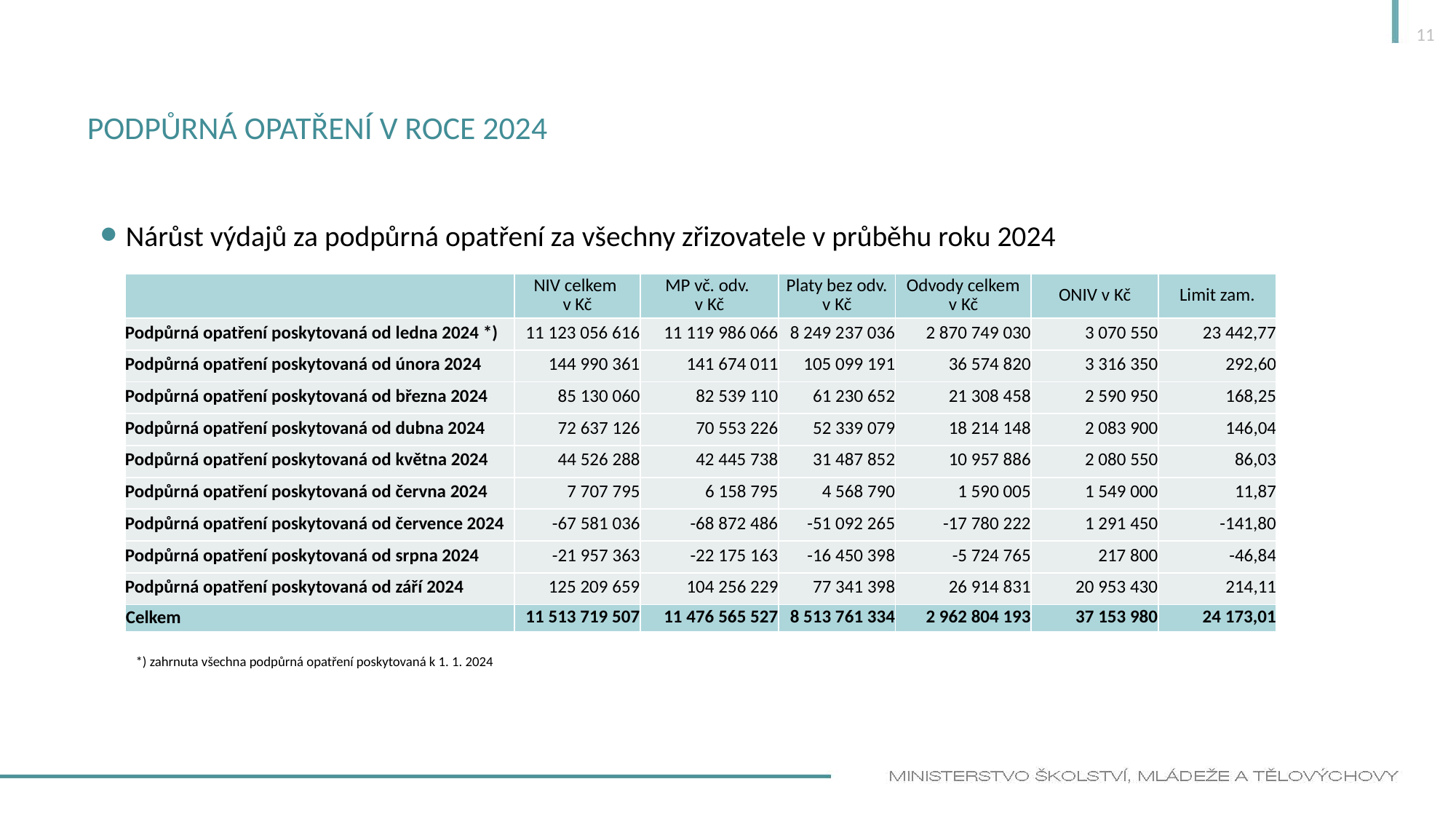

11
# Podpůrná opatření v roce 2024
Nárůst výdajů za podpůrná opatření za všechny zřizovatele v průběhu roku 2024
|  | NIV celkem v Kč | MP vč. odv. v Kč | Platy bez odv. v Kč | Odvody celkem v Kč | ONIV v Kč | Limit zam. |
| --- | --- | --- | --- | --- | --- | --- |
| Podpůrná opatření poskytovaná od ledna 2024 \*) | 11 123 056 616 | 11 119 986 066 | 8 249 237 036 | 2 870 749 030 | 3 070 550 | 23 442,77 |
| Podpůrná opatření poskytovaná od února 2024 | 144 990 361 | 141 674 011 | 105 099 191 | 36 574 820 | 3 316 350 | 292,60 |
| Podpůrná opatření poskytovaná od března 2024 | 85 130 060 | 82 539 110 | 61 230 652 | 21 308 458 | 2 590 950 | 168,25 |
| Podpůrná opatření poskytovaná od dubna 2024 | 72 637 126 | 70 553 226 | 52 339 079 | 18 214 148 | 2 083 900 | 146,04 |
| Podpůrná opatření poskytovaná od května 2024 | 44 526 288 | 42 445 738 | 31 487 852 | 10 957 886 | 2 080 550 | 86,03 |
| Podpůrná opatření poskytovaná od června 2024 | 7 707 795 | 6 158 795 | 4 568 790 | 1 590 005 | 1 549 000 | 11,87 |
| Podpůrná opatření poskytovaná od července 2024 | -67 581 036 | -68 872 486 | -51 092 265 | -17 780 222 | 1 291 450 | -141,80 |
| Podpůrná opatření poskytovaná od srpna 2024 | -21 957 363 | -22 175 163 | -16 450 398 | -5 724 765 | 217 800 | -46,84 |
| Podpůrná opatření poskytovaná od září 2024 | 125 209 659 | 104 256 229 | 77 341 398 | 26 914 831 | 20 953 430 | 214,11 |
| Celkem | 11 513 719 507 | 11 476 565 527 | 8 513 761 334 | 2 962 804 193 | 37 153 980 | 24 173,01 |
*) zahrnuta všechna podpůrná opatření poskytovaná k 1. 1. 2024